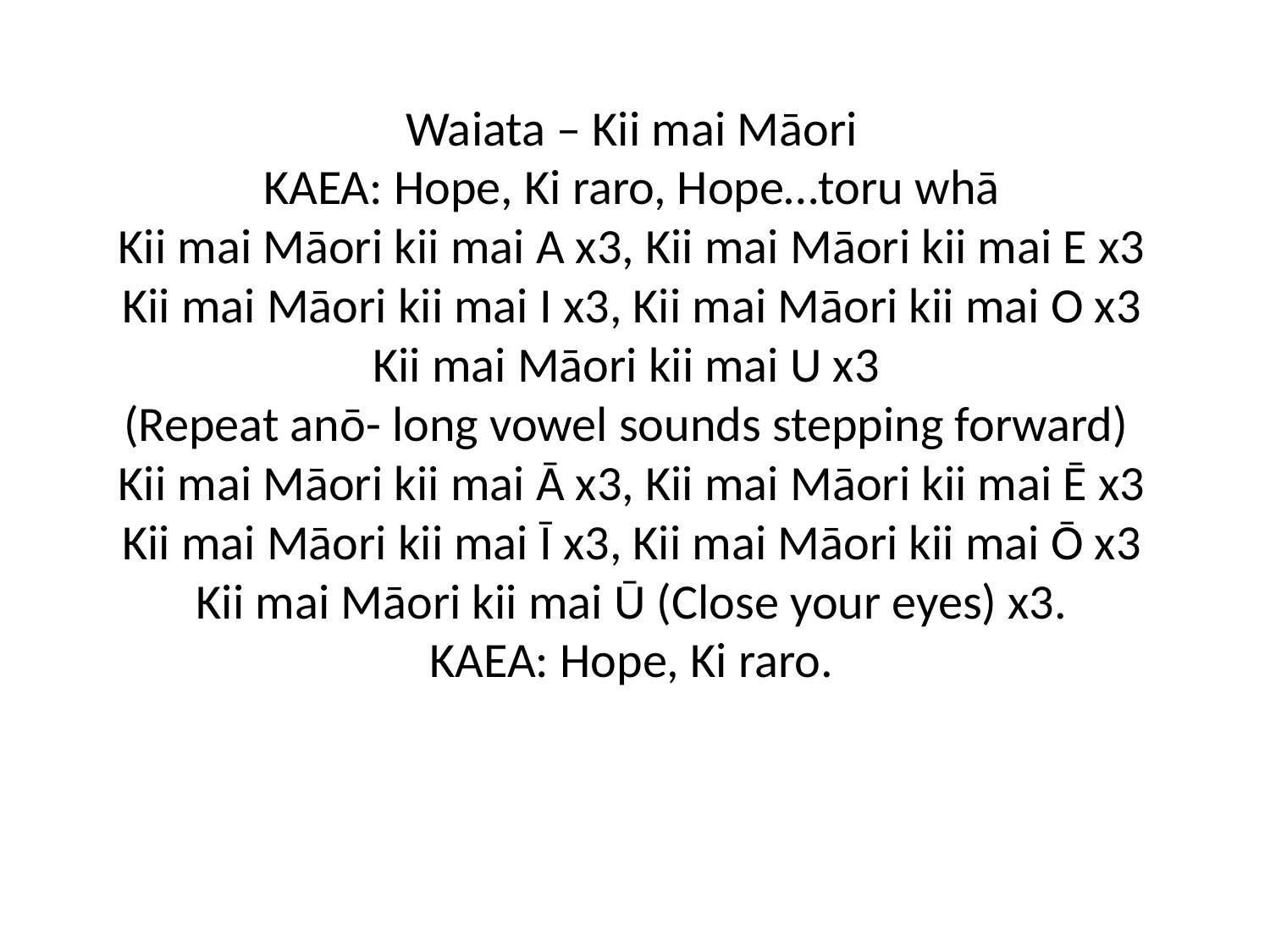

# Waiata – Kii mai Māori KAEA: Hope, Ki raro, Hope…toru whā Kii mai Māori kii mai A x3, Kii mai Māori kii mai E x3 Kii mai Māori kii mai I x3, Kii mai Māori kii mai O x3 Kii mai Māori kii mai U x3 (Repeat anō- long vowel sounds stepping forward) Kii mai Māori kii mai Ā x3, Kii mai Māori kii mai Ē x3 Kii mai Māori kii mai Ī x3, Kii mai Māori kii mai Ō x3 Kii mai Māori kii mai Ū (Close your eyes) x3. KAEA: Hope, Ki raro.